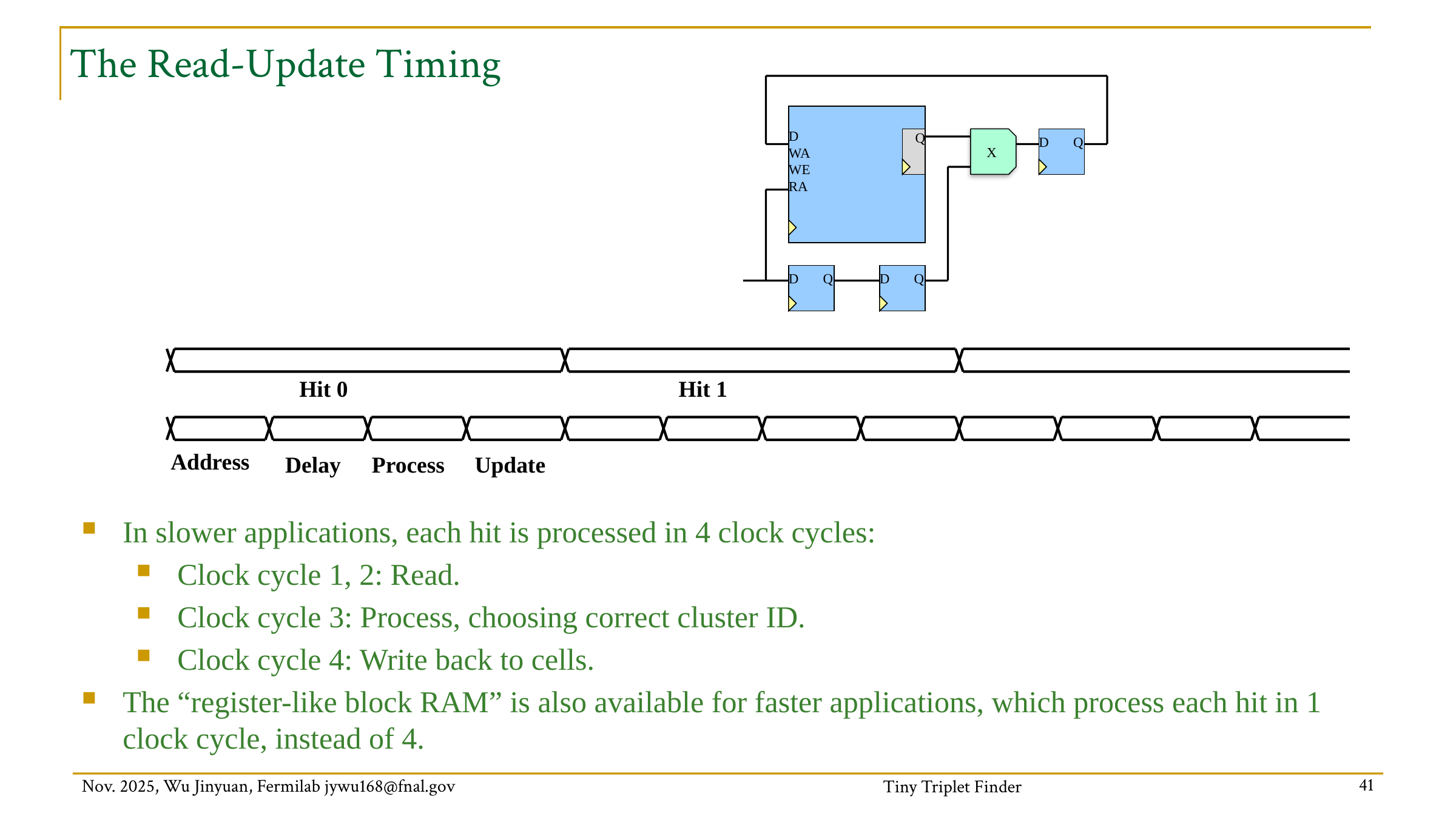

# The Read-Update Timing

D
WA
WE
RA

Q

D       Q

X

D       Q

D       Q

Hit 0
Hit 1

Address
Delay
Process
Update
In slower applications, each hit is processed in 4 clock cycles:
Clock cycle 1, 2: Read.
Clock cycle 3: Process, choosing correct cluster ID.
Clock cycle 4: Write back to cells.
The “register-like block RAM” is also available for faster applications, which process each hit in 1 clock cycle, instead of 4.
Tiny Triplet Finder
Nov. 2025, Wu Jinyuan, Fermilab jywu168@fnal.gov
41